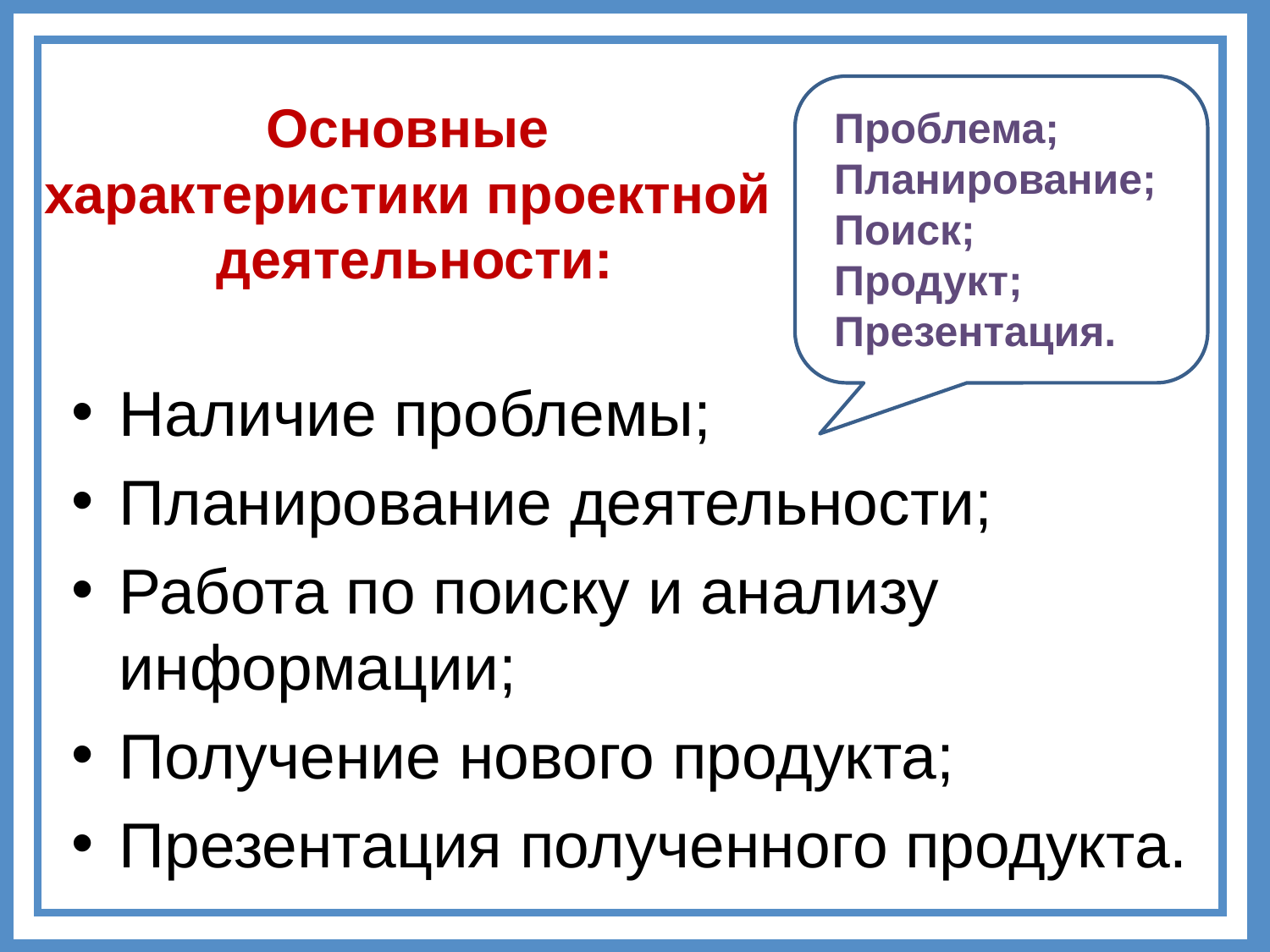

# Основные характеристики проектной деятельности:
Проблема;
Планирование;
Поиск;
Продукт;
Презентация.
Наличие проблемы;
Планирование деятельности;
Работа по поиску и анализу информации;
Получение нового продукта;
Презентация полученного продукта.